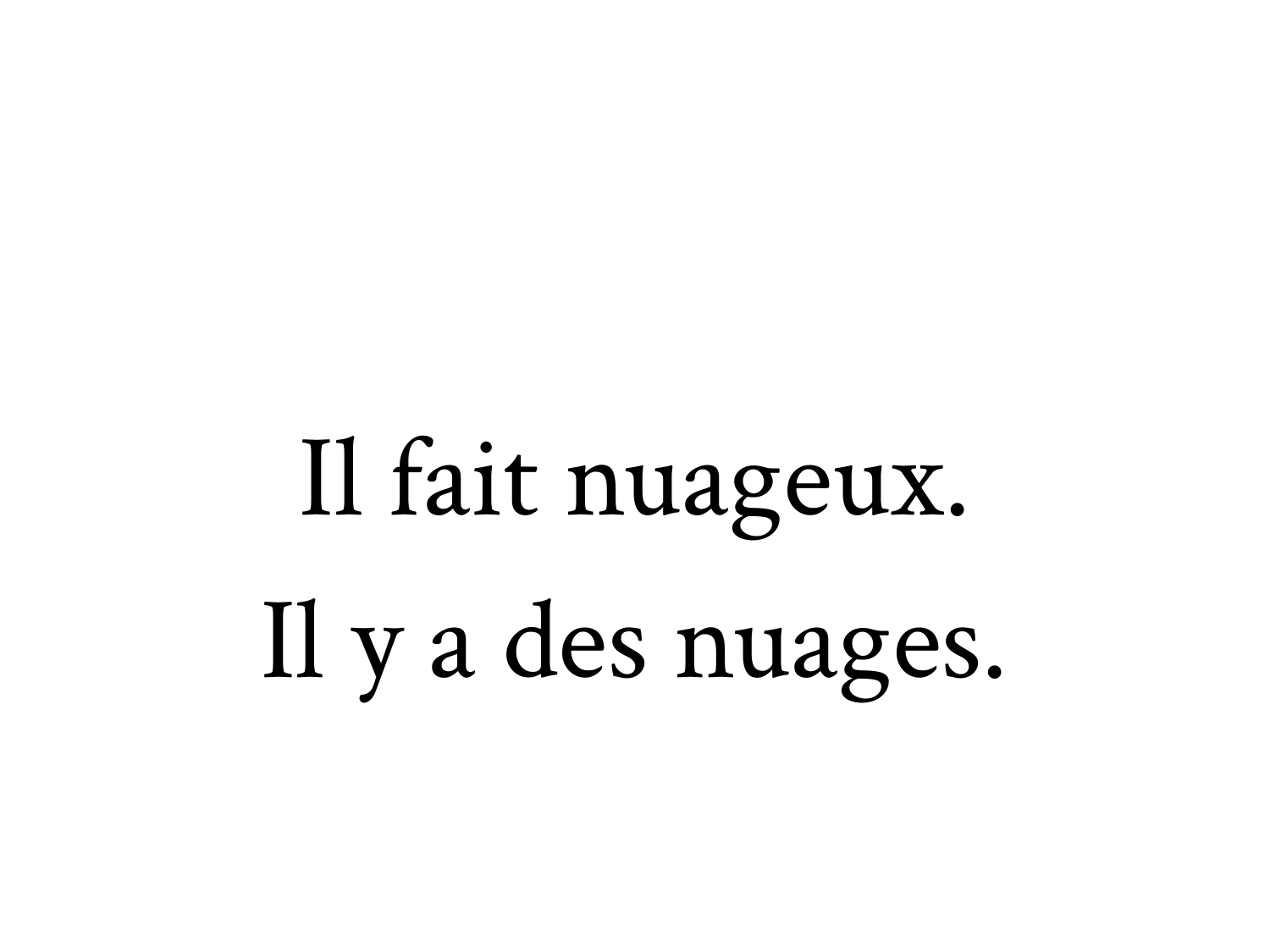

#

Il fait nuageux.
Il y a des nuages.